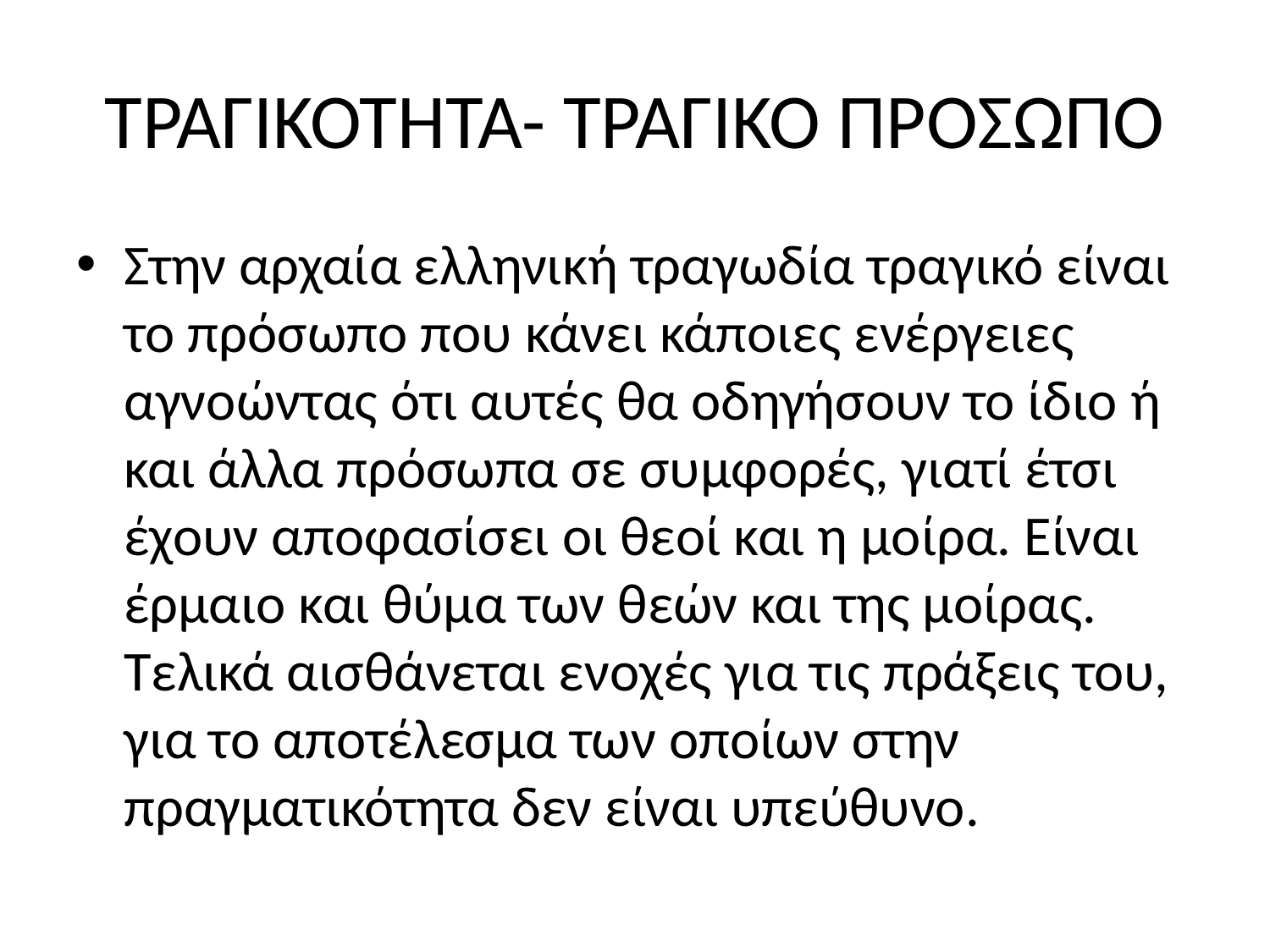

# ΤΡΑΓΙΚΟΤΗΤΑ- ΤΡΑΓΙΚΟ ΠΡΟΣΩΠΟ
Στην αρχαία ελληνική τραγωδία τραγικό είναι το πρόσωπο που κάνει κάποιες ενέργειες αγνοώντας ότι αυτές θα οδηγήσουν το ίδιο ή και άλλα πρόσωπα σε συμφορές, γιατί έτσι έχουν αποφασίσει οι θεοί και η μοίρα. Είναι έρμαιο και θύμα των θεών και της μοίρας. Τελικά αισθάνεται ενοχές για τις πράξεις του, για το αποτέλεσμα των οποίων στην πραγματικότητα δεν είναι υπεύθυνο.